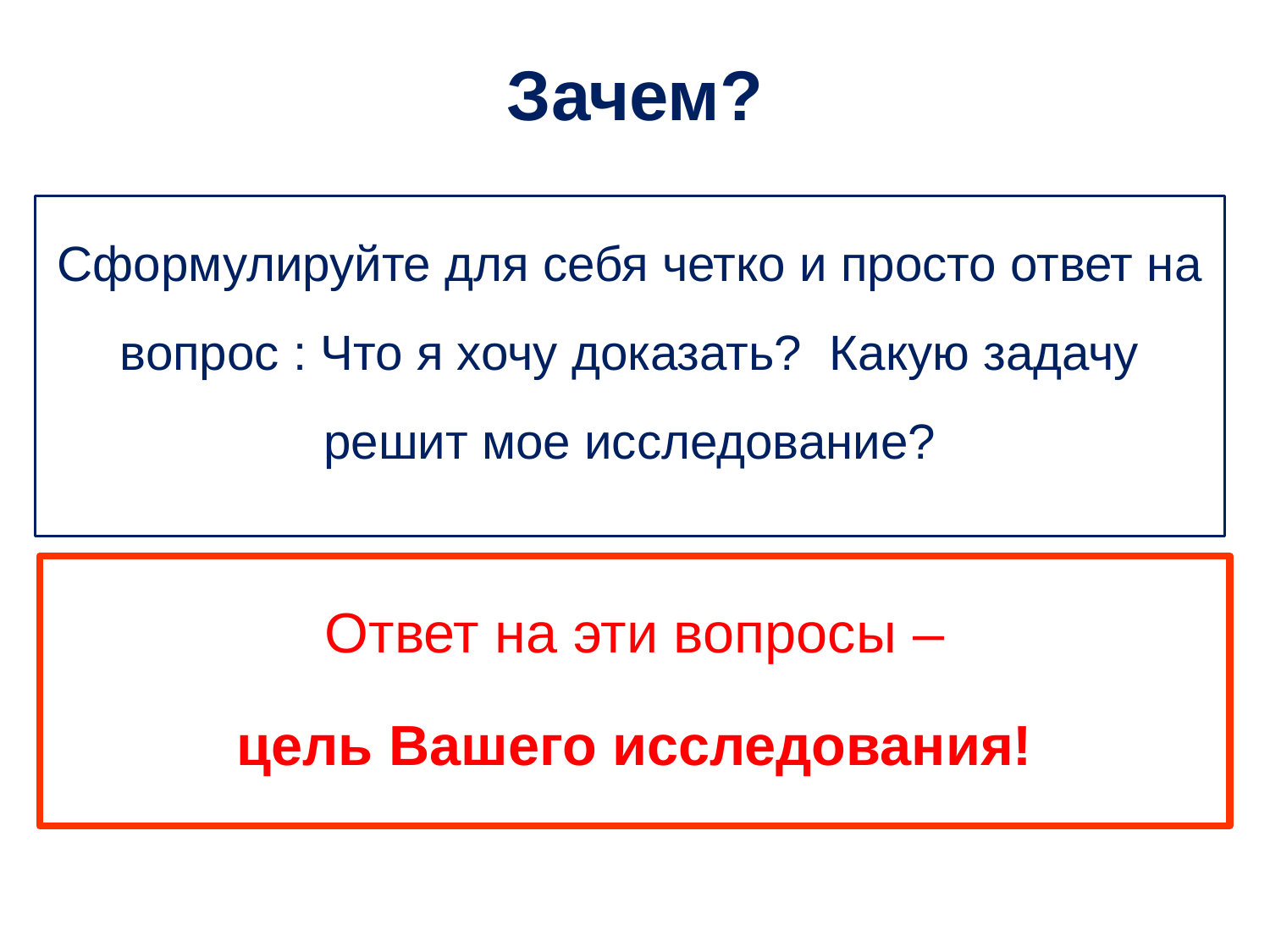

# Зачем?
Сформулируйте для себя четко и просто ответ на вопрос : Что я хочу доказать?  Какую задачу решит мое исследование?
Ответ на эти вопросы –
цель Вашего исследования!